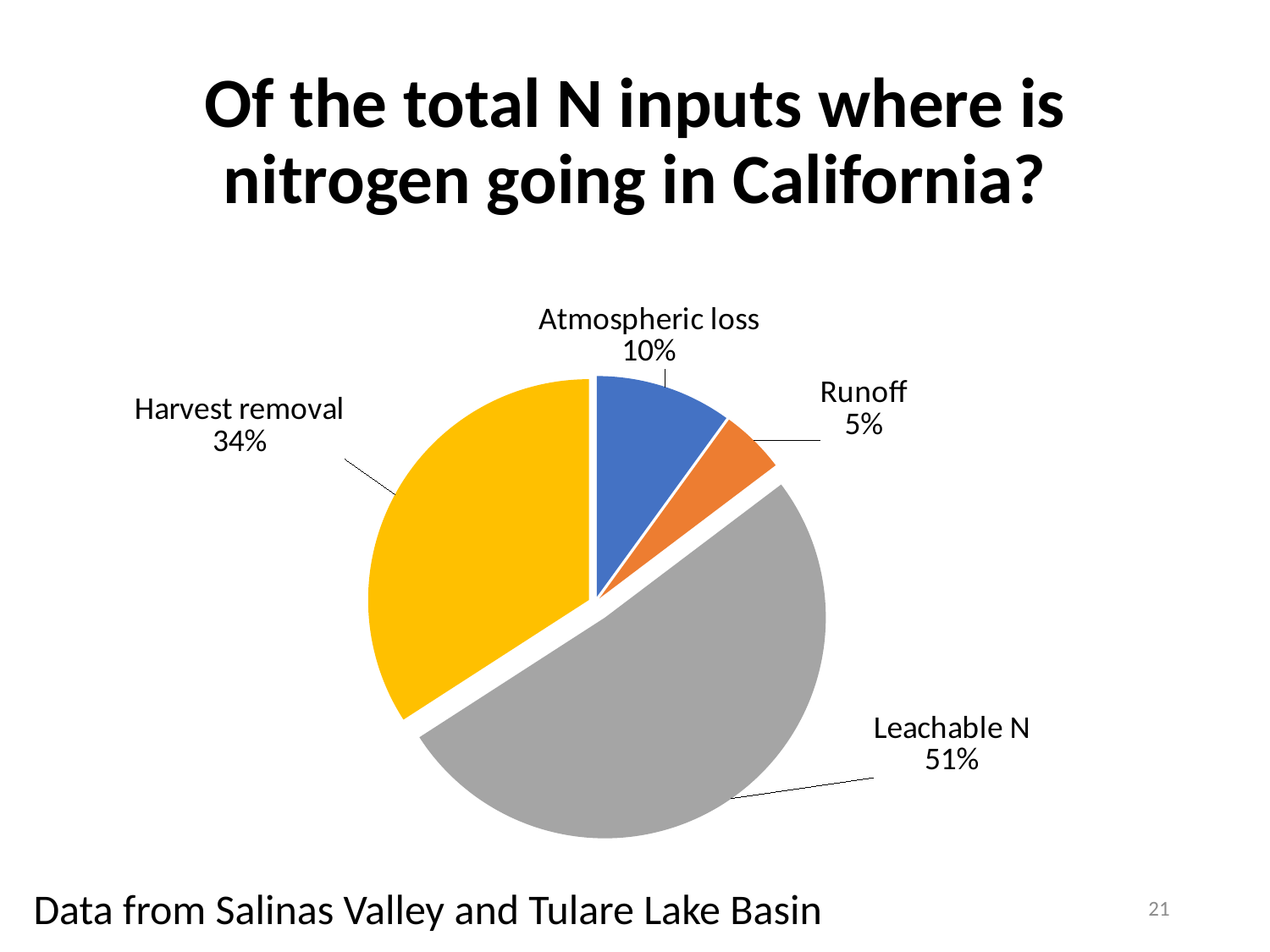

# Of the total N inputs where is nitrogen going in California?

### Chart

| Category |  |
|---|---|
| Atmospheric loss | 9.973753280839896 |
| Runoff | 4.724409448818897 |
| Leaching to grounwater | 51.181102362204726 |
| Harvest removal | 34.120734908136484 |
Data from Salinas Valley and Tulare Lake Basin
21